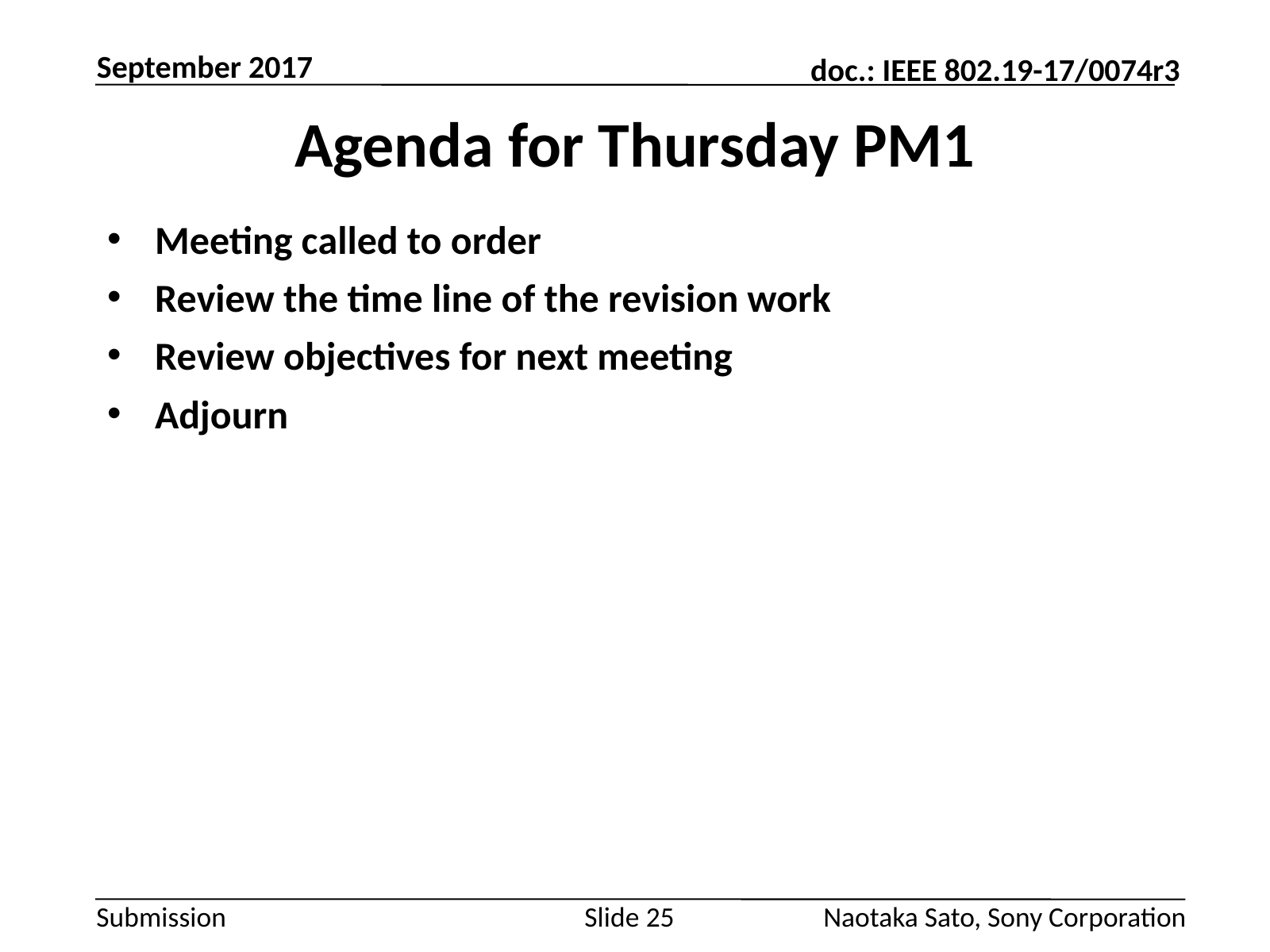

September 2017
# Agenda for Thursday PM1
Meeting called to order
Review the time line of the revision work
Review objectives for next meeting
Adjourn
Slide 25
Naotaka Sato, Sony Corporation